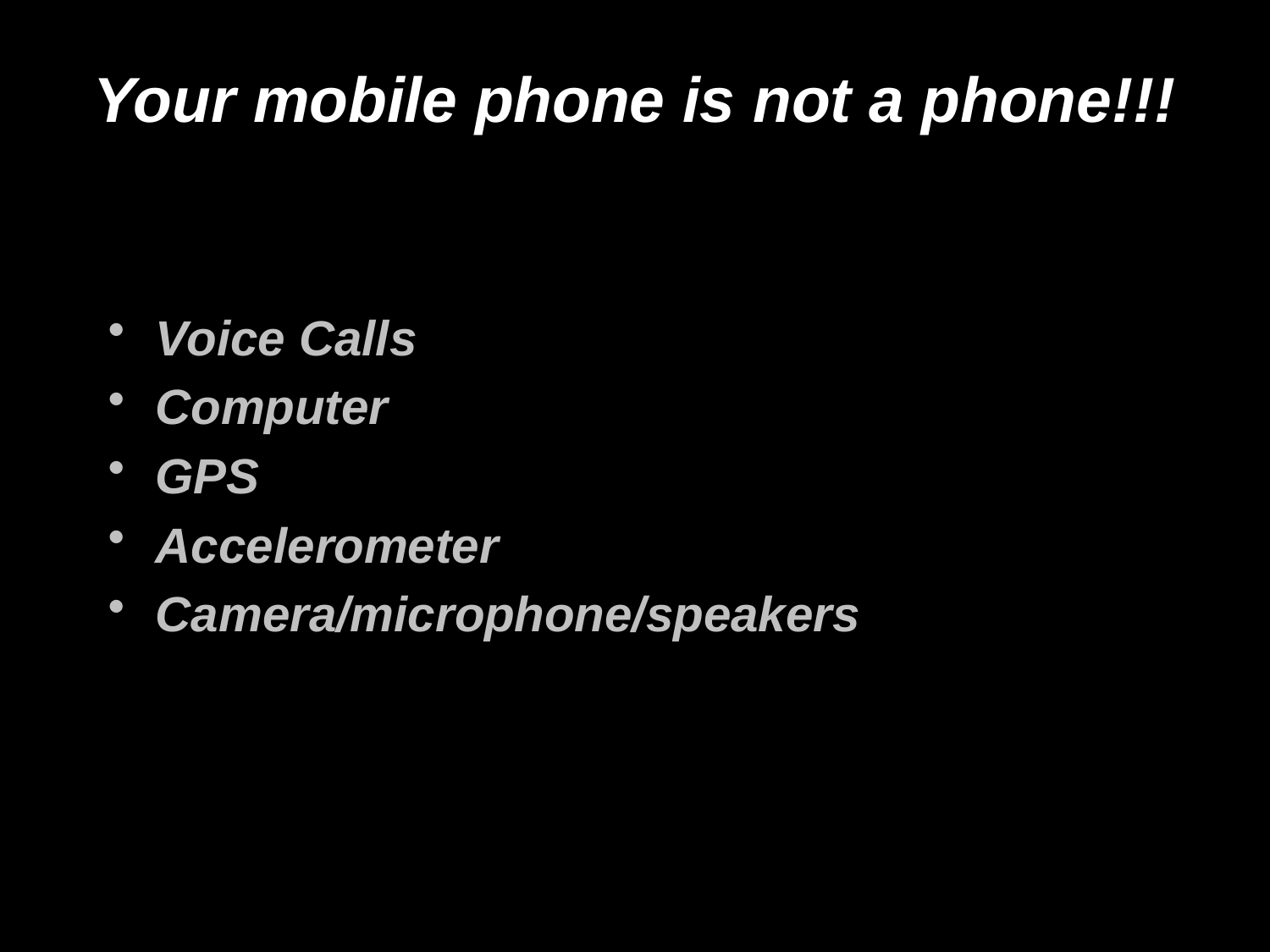

Your mobile phone is not a phone!!!

Voice Calls
Computer
GPS
Accelerometer
Camera/microphone/speakers